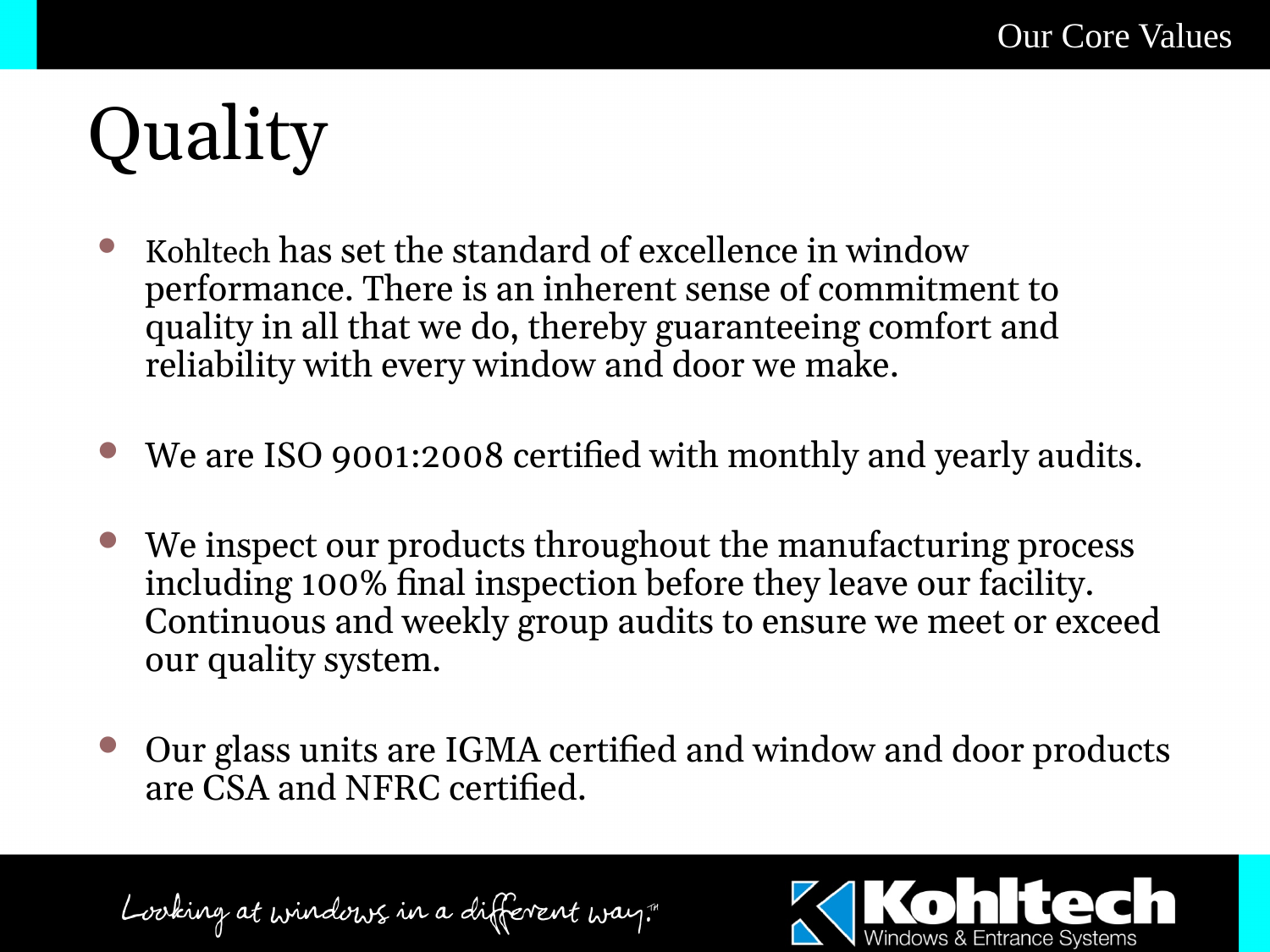

Our Core Values
Quality
Kohltech has set the standard of excellence in window performance. There is an inherent sense of commitment to quality in all that we do, thereby guaranteeing comfort and reliability with every window and door we make.

We are ISO 9001:2008 certified with monthly and yearly audits.

We inspect our products throughout the manufacturing process including 100% final inspection before they leave our facility. Continuous and weekly group audits to ensure we meet or exceed our quality system.

Our glass units are IGMA certified and window and door products are CSA and NFRC certified.